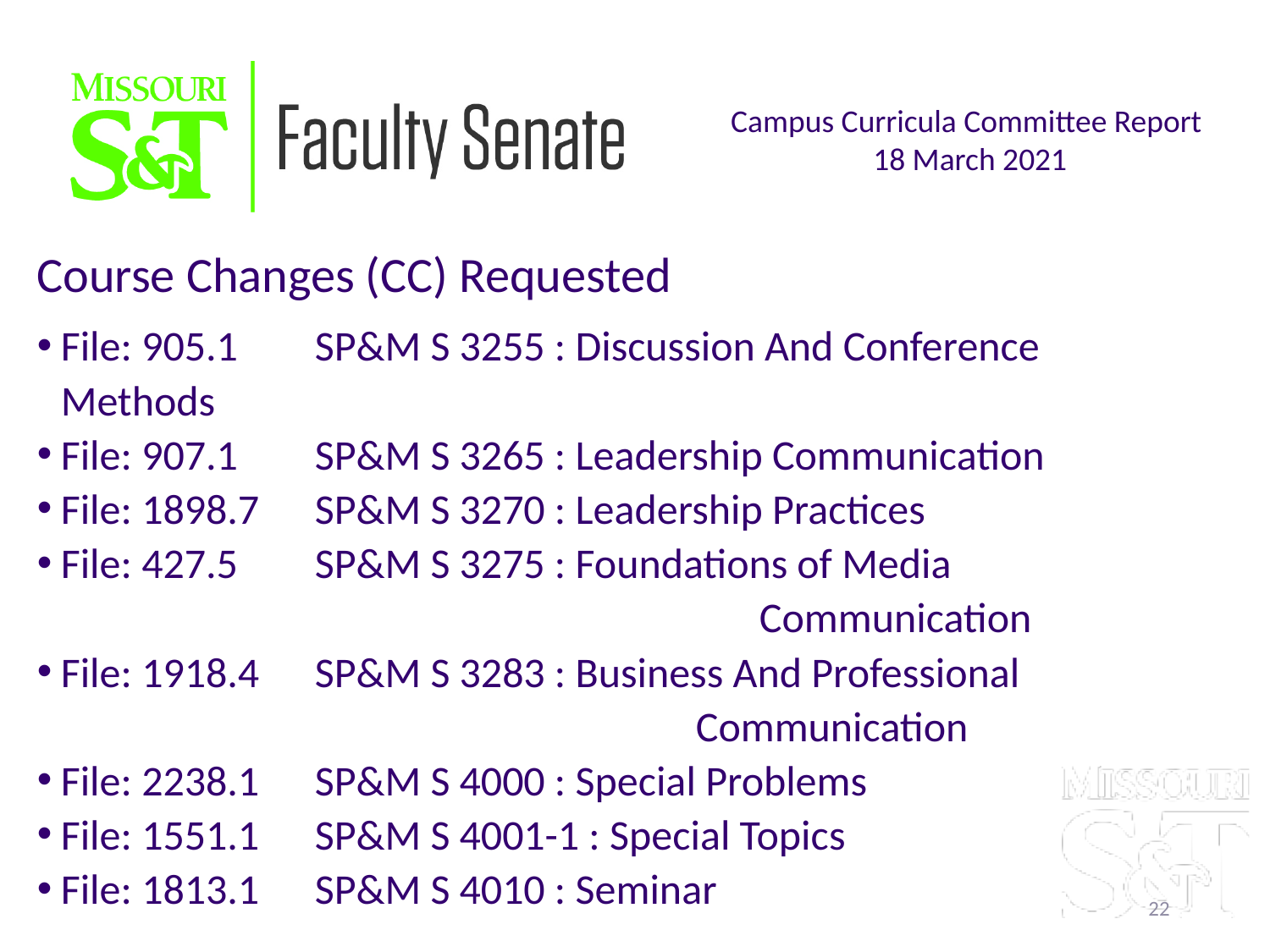

Campus Curricula Committee Report
18 March 2021
Course Changes (CC) Requested

File: 905.1	SP&M S 3255 : Discussion And Conference Methods
File: 907.1	SP&M S 3265 : Leadership Communication
File: 1898.7	SP&M S 3270 : Leadership Practices
File: 427.5	SP&M S 3275 : Foundations of Media 					                    Communication
File: 1918.4	SP&M S 3283 : Business And Professional                  			 		Communication
File: 2238.1	SP&M S 4000 : Special Problems
File: 1551.1	SP&M S 4001-1 : Special Topics
File: 1813.1	SP&M S 4010 : Seminar
22